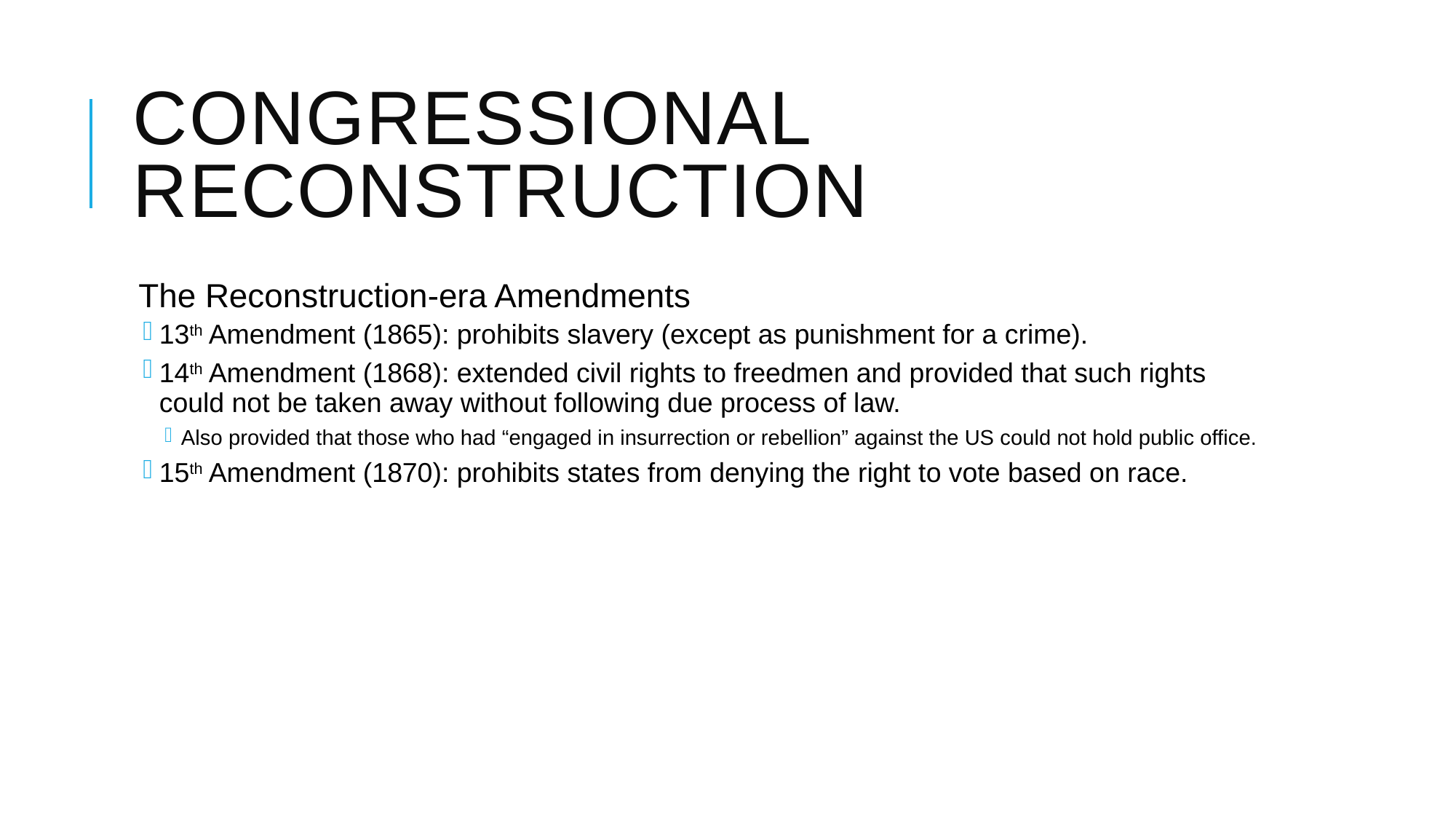

# Congressional Reconstruction
The Reconstruction-era Amendments
13th Amendment (1865): prohibits slavery (except as punishment for a crime).
14th Amendment (1868): extended civil rights to freedmen and provided that such rights could not be taken away without following due process of law.
Also provided that those who had “engaged in insurrection or rebellion” against the US could not hold public office.
15th Amendment (1870): prohibits states from denying the right to vote based on race.